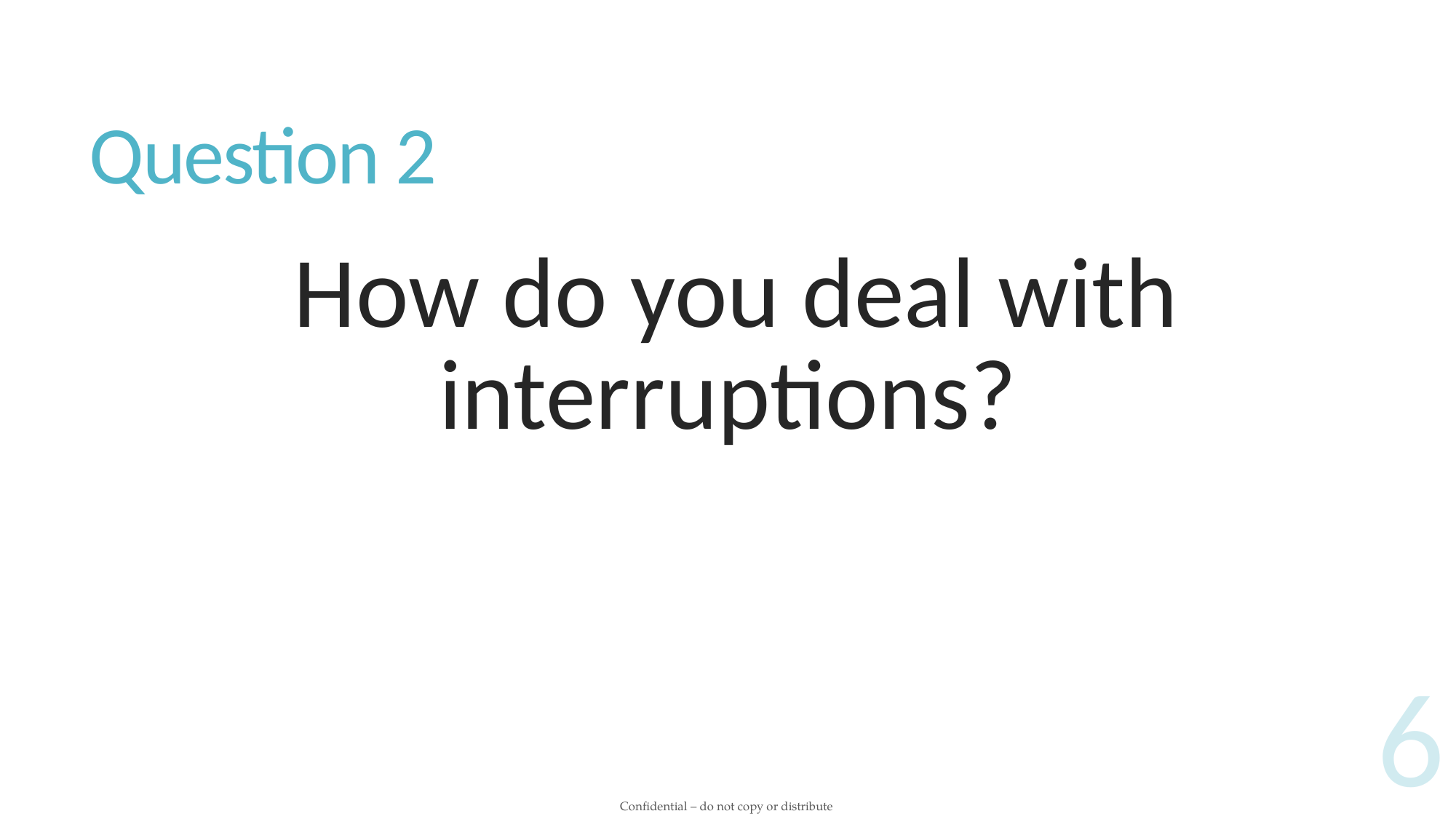

# Question 2
How do you deal with interruptions?
6